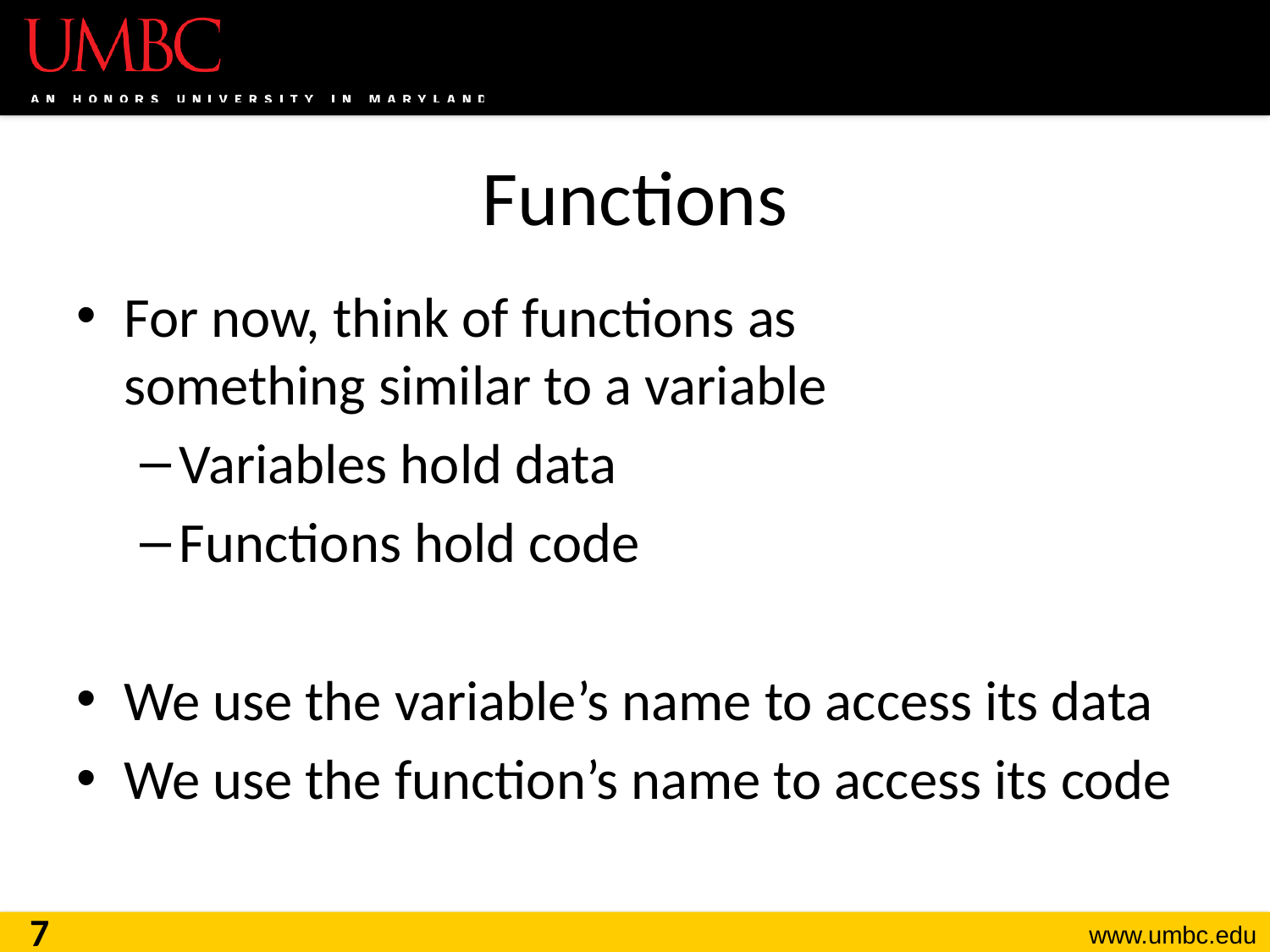

# Functions
For now, think of functions as
something similar to a variable
Variables hold data
Functions hold code

We use the variable’s name to access its data
We use the function’s name to access its code
7